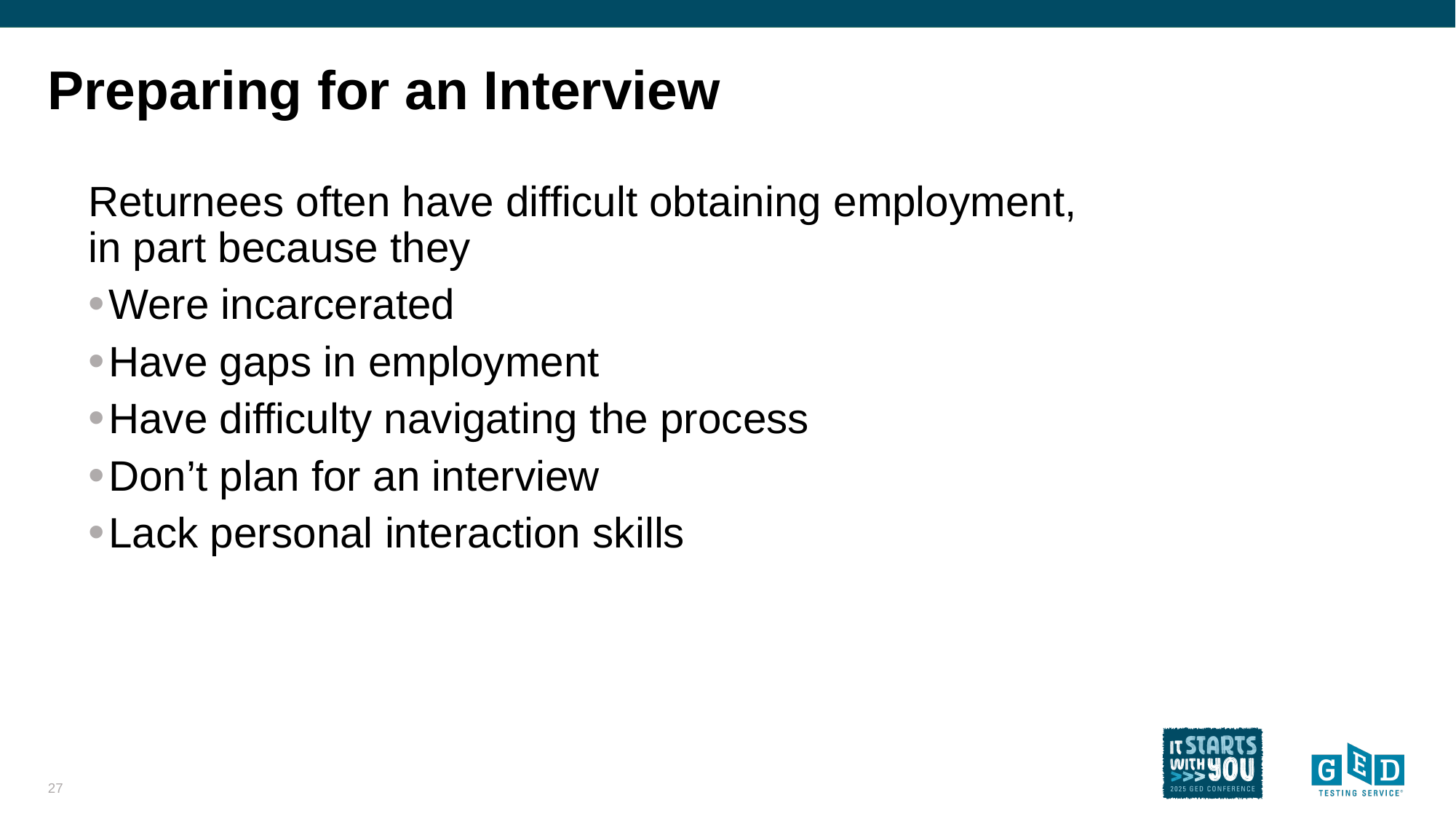

# Preparing for an Interview
Returnees often have difficult obtaining employment, in part because they
Were incarcerated
Have gaps in employment
Have difficulty navigating the process
Don’t plan for an interview
Lack personal interaction skills
27